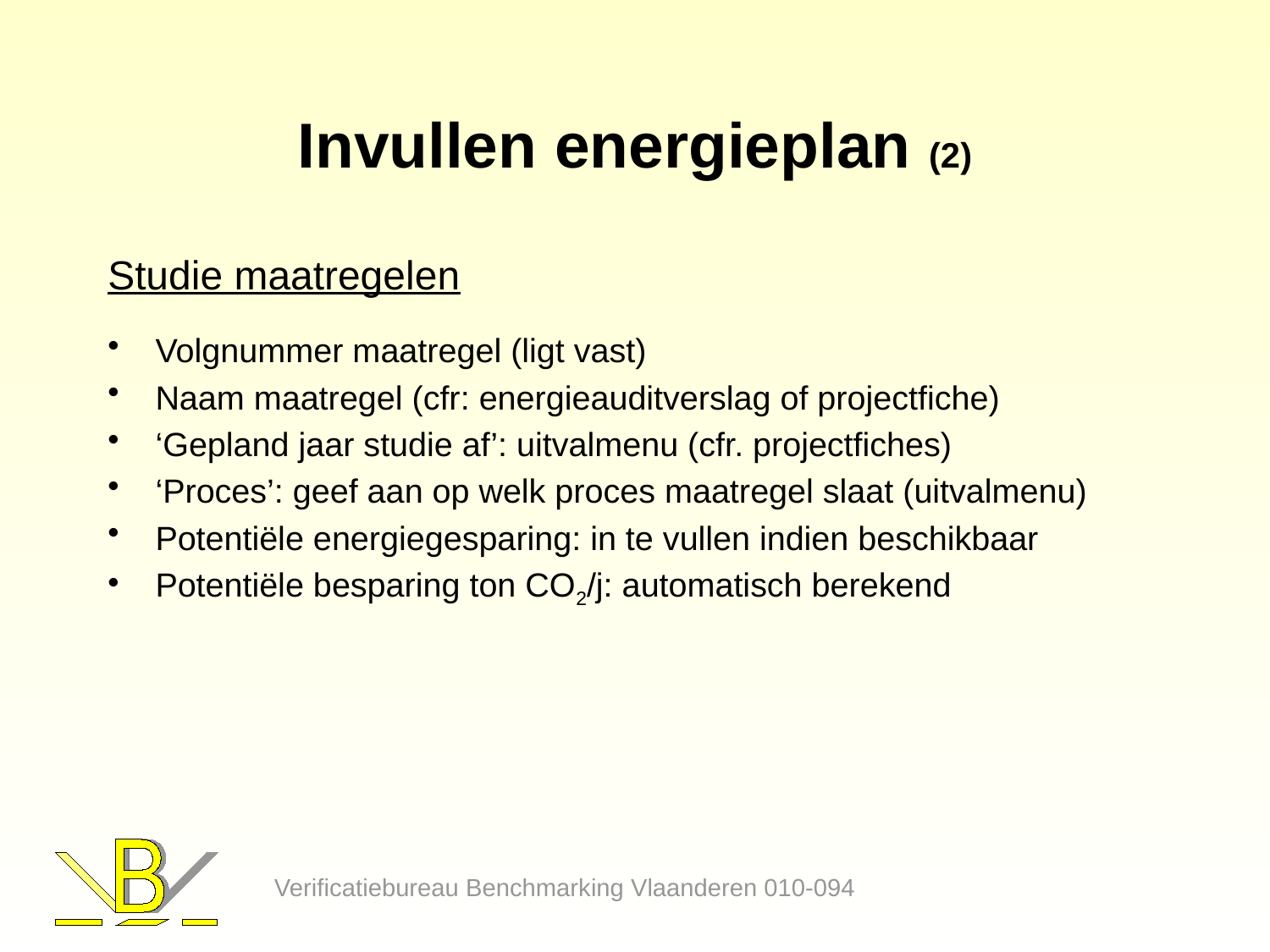

# Invullen energieplan (2)
Studie maatregelen

Volgnummer maatregel (ligt vast)
Naam maatregel (cfr: energieauditverslag of projectfiche)
‘Gepland jaar studie af’: uitvalmenu (cfr. projectfiches)
‘Proces’: geef aan op welk proces maatregel slaat (uitvalmenu)
Potentiële energiegesparing: in te vullen indien beschikbaar
Potentiële besparing ton CO2/j: automatisch berekend

Verificatiebureau Benchmarking Vlaanderen 010-094